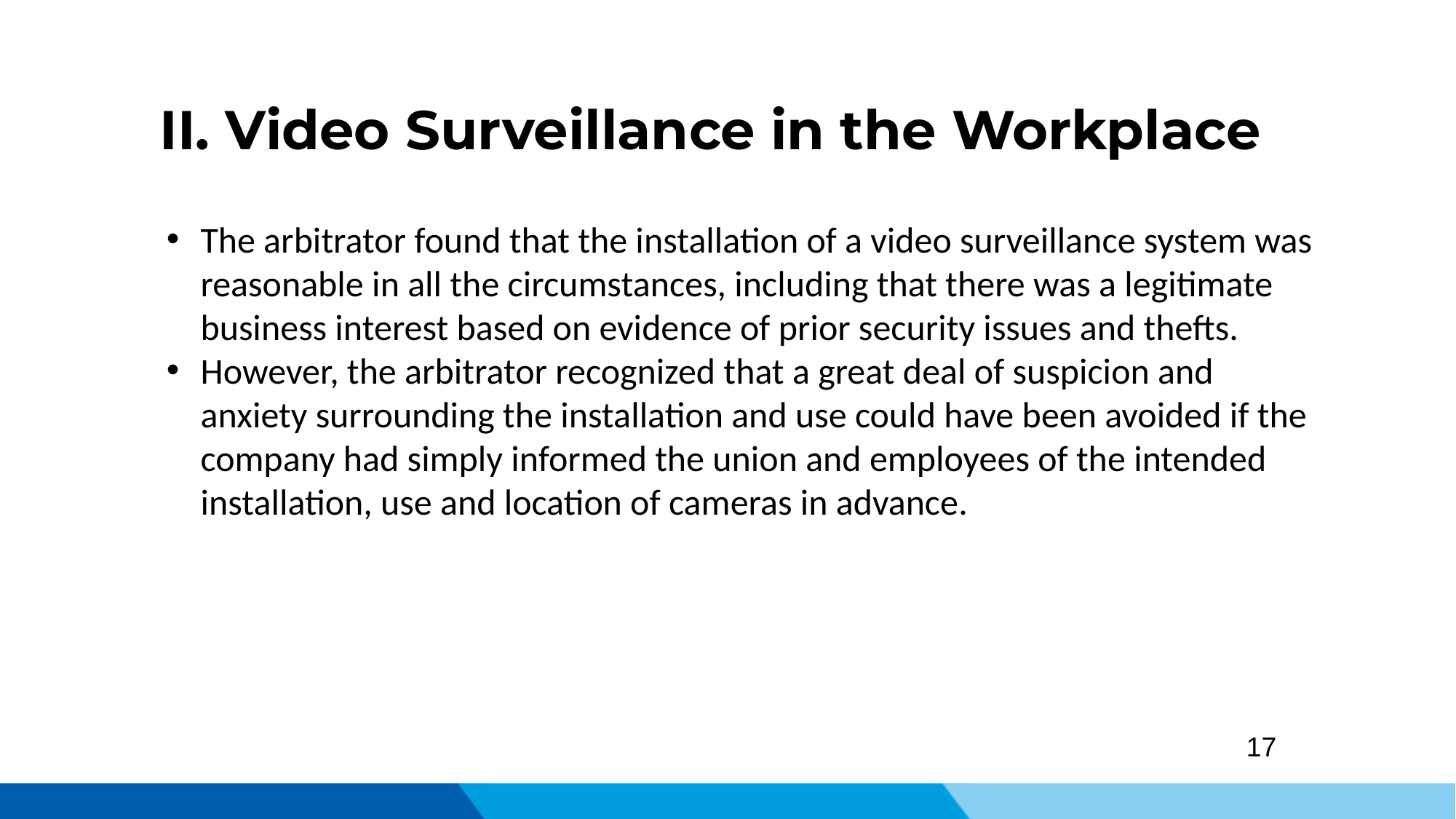

II. Video Surveillance in the Workplace

The arbitrator found that the installation of a video surveillance system was reasonable in all the circumstances, including that there was a legitimate business interest based on evidence of prior security issues and thefts.
However, the arbitrator recognized that a great deal of suspicion and anxiety surrounding the installation and use could have been avoided if the company had simply informed the union and employees of the intended installation, use and location of cameras in advance.